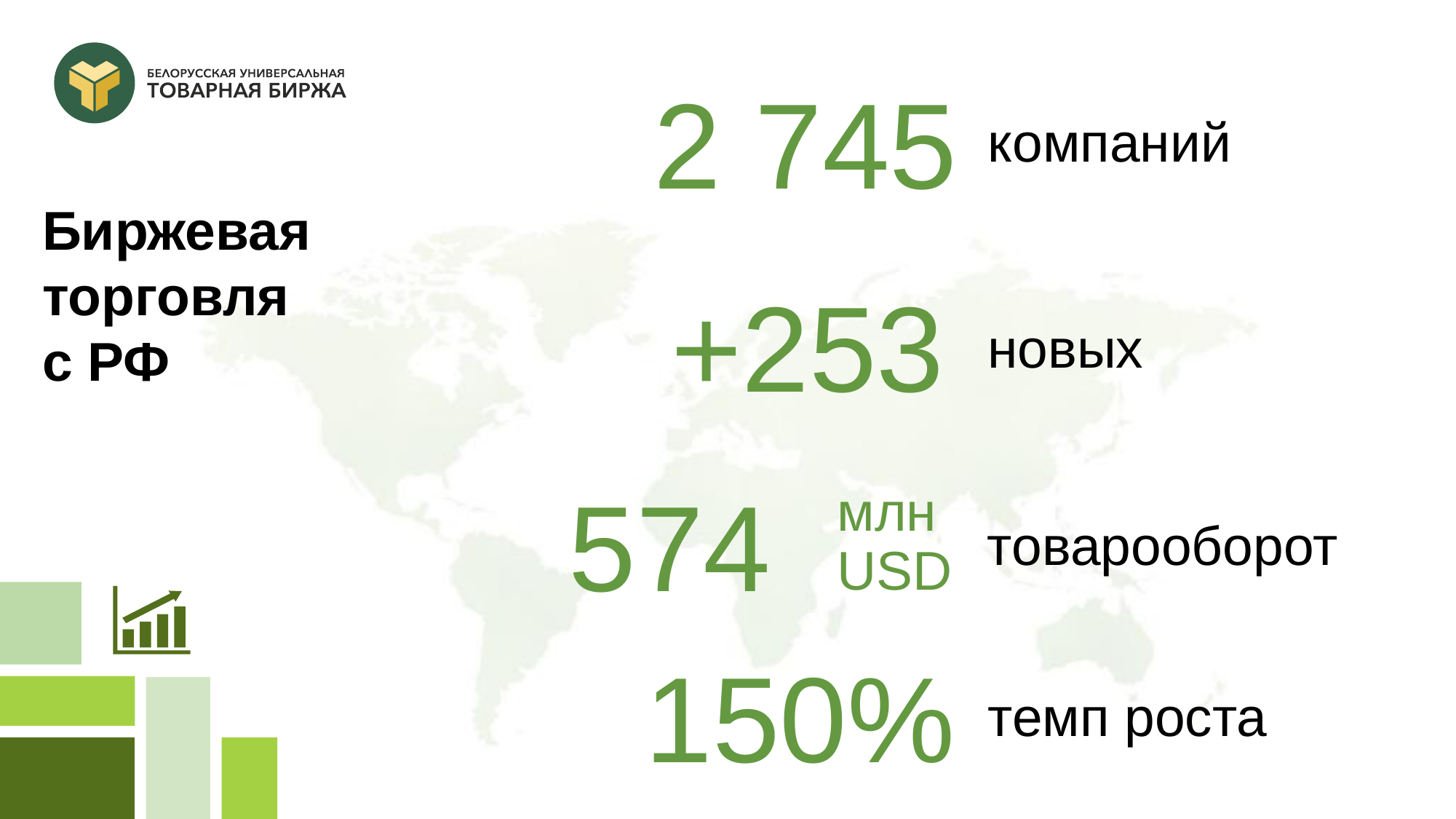

2 745
компаний
# Биржевая торговля с РФ
+253
новых
574
млн
USD
товарооборот

150%
темп роста